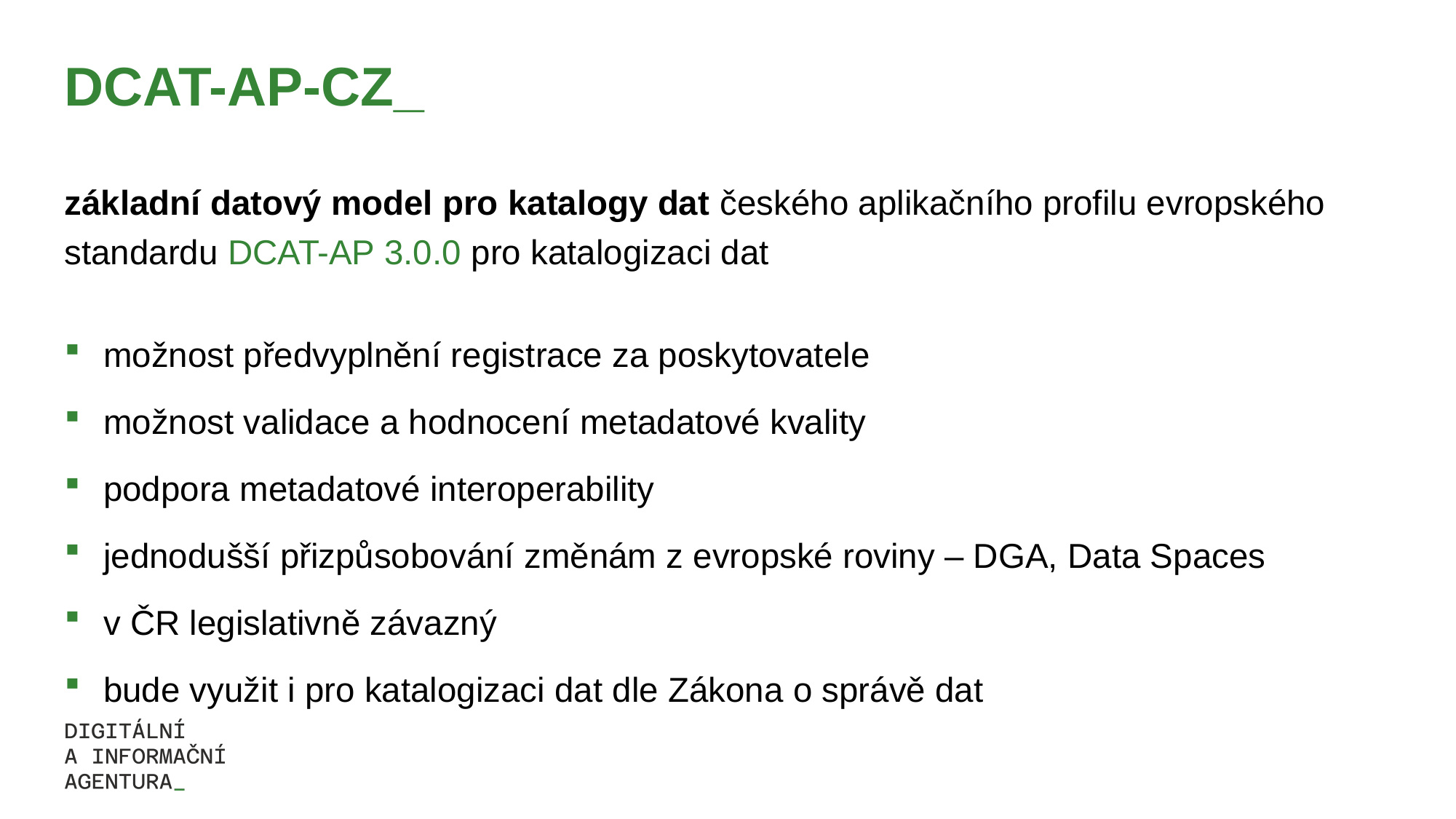

# DCAT-AP-CZ_
základní datový model pro katalogy dat českého aplikačního profilu evropského standardu DCAT-AP 3.0.0 pro katalogizaci dat

možnost předvyplnění registrace za poskytovatele
možnost validace a hodnocení metadatové kvality
podpora metadatové interoperability
jednodušší přizpůsobování změnám z evropské roviny – DGA, Data Spaces
v ČR legislativně závazný
bude využit i pro katalogizaci dat dle Zákona o správě dat